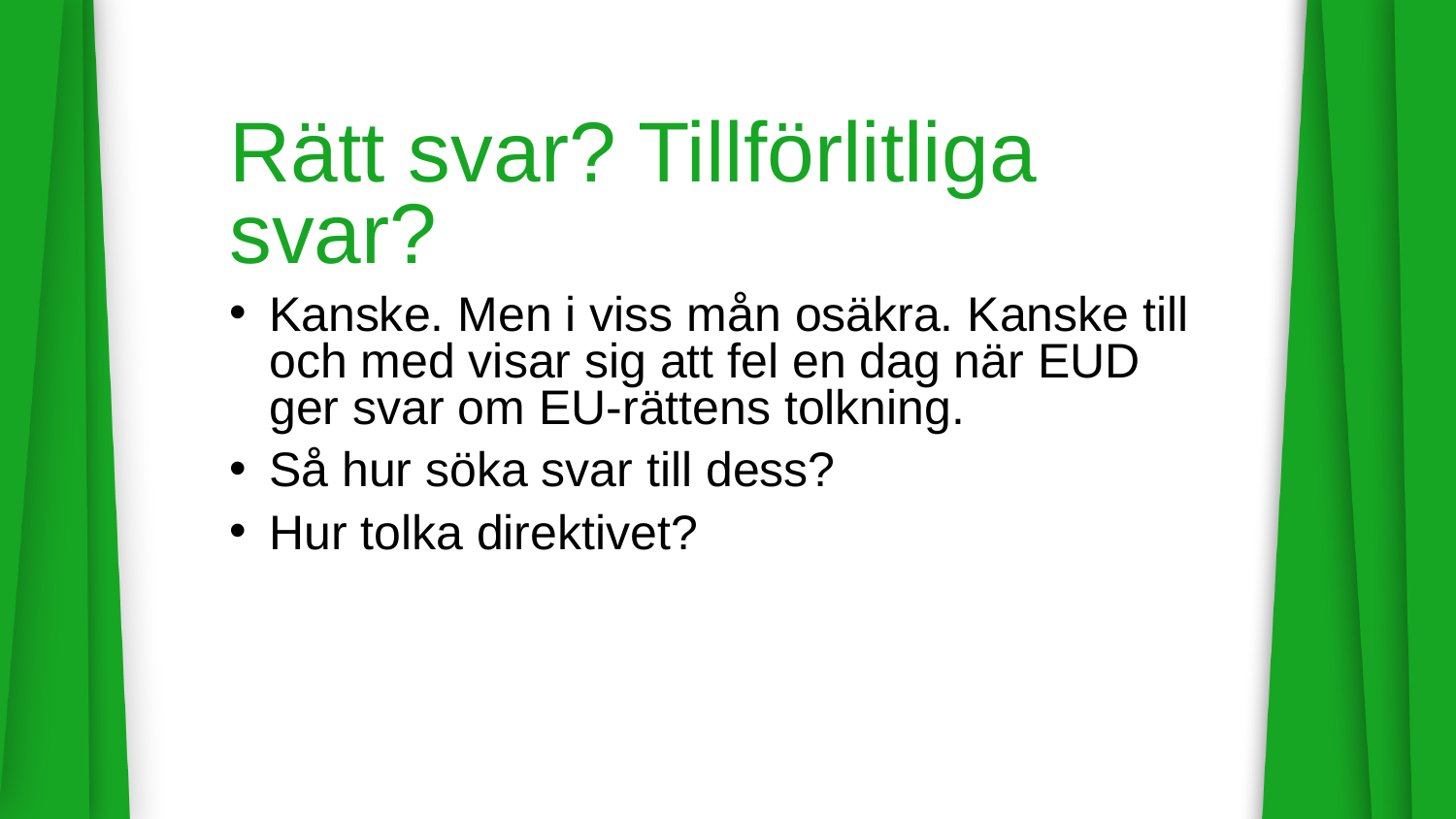

# Rätt svar? Tillförlitliga svar?
Kanske. Men i viss mån osäkra. Kanske till och med visar sig att fel en dag när EUD ger svar om EU-rättens tolkning.
Så hur söka svar till dess?
Hur tolka direktivet?